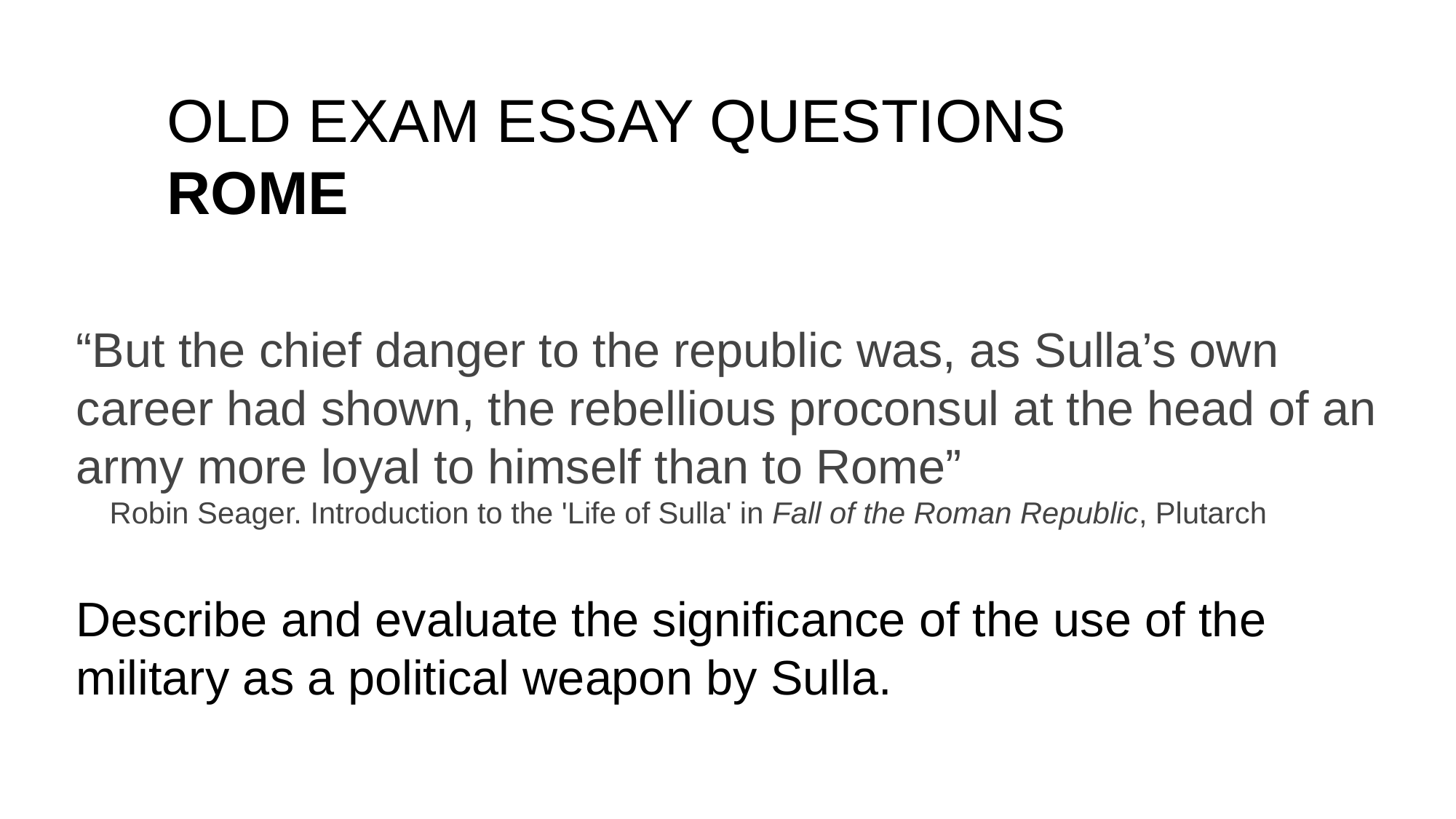

OLD EXAM ESSAY QUESTIONS
ROME

“But the chief danger to the republic was, as Sulla’s own career had shown, the rebellious proconsul at the head of an army more loyal to himself than to Rome”
    Robin Seager. Introduction to the 'Life of Sulla' in Fall of the Roman Republic, Plutarch

Describe and evaluate the significance of the use of the military as a political weapon by Sulla.